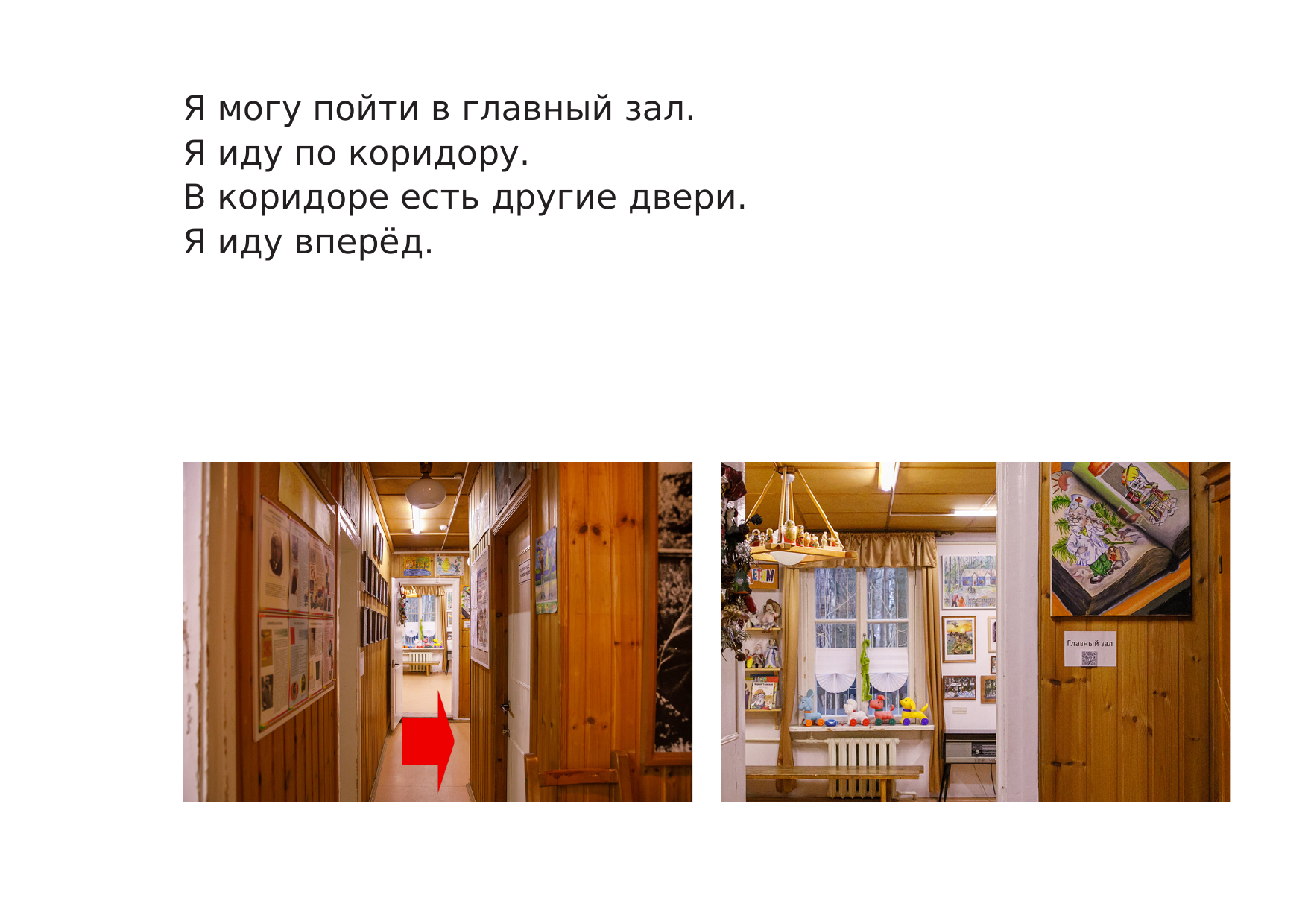

Я могу пойти в главный зал.
Я иду по коридору.
В коридоре есть другие двери.
Я иду вперёд.